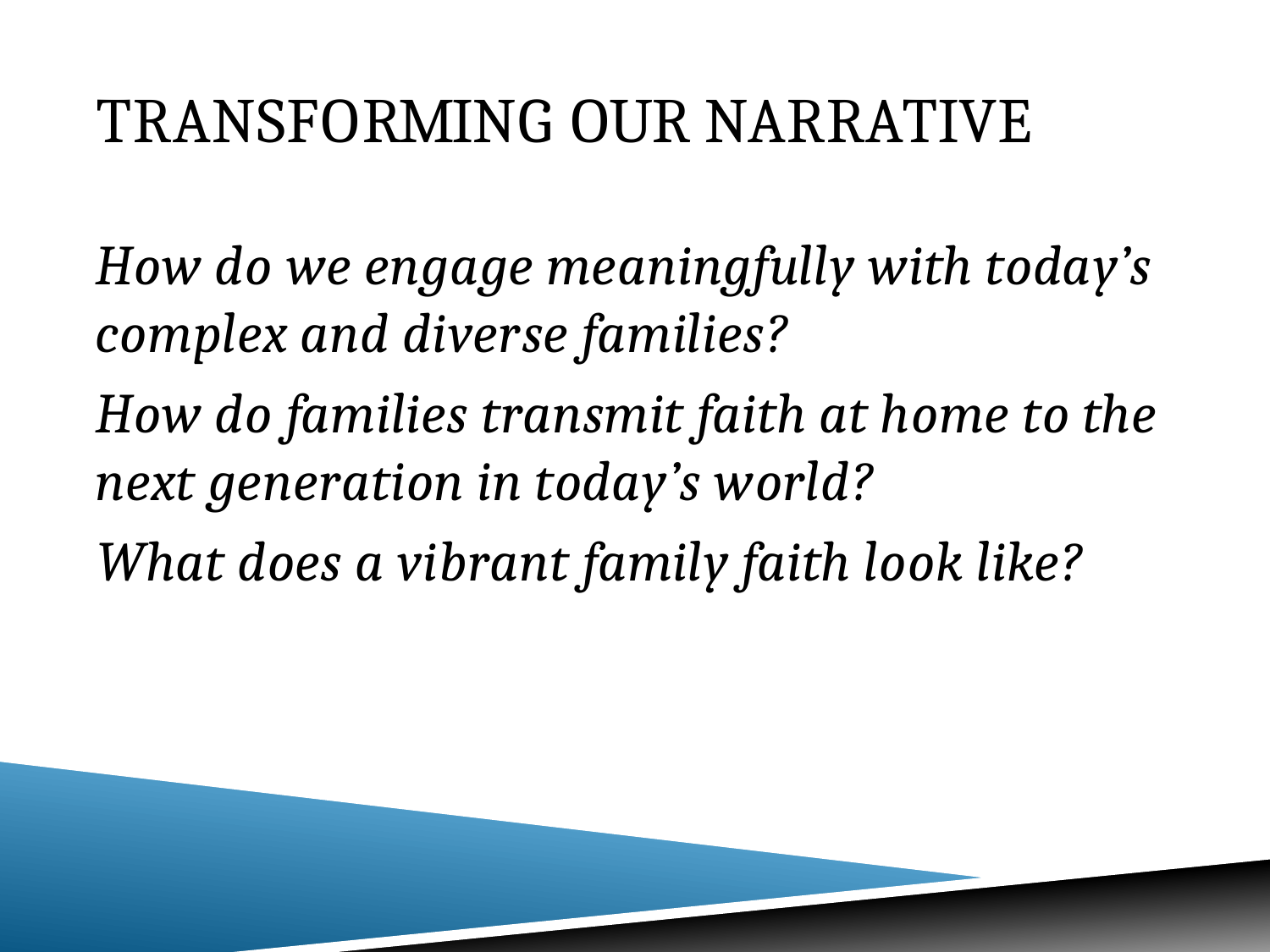

# Transforming Our Narrative
How do we engage meaningfully with today’s complex and diverse families?
How do families transmit faith at home to the next generation in today’s world?
What does a vibrant family faith look like?